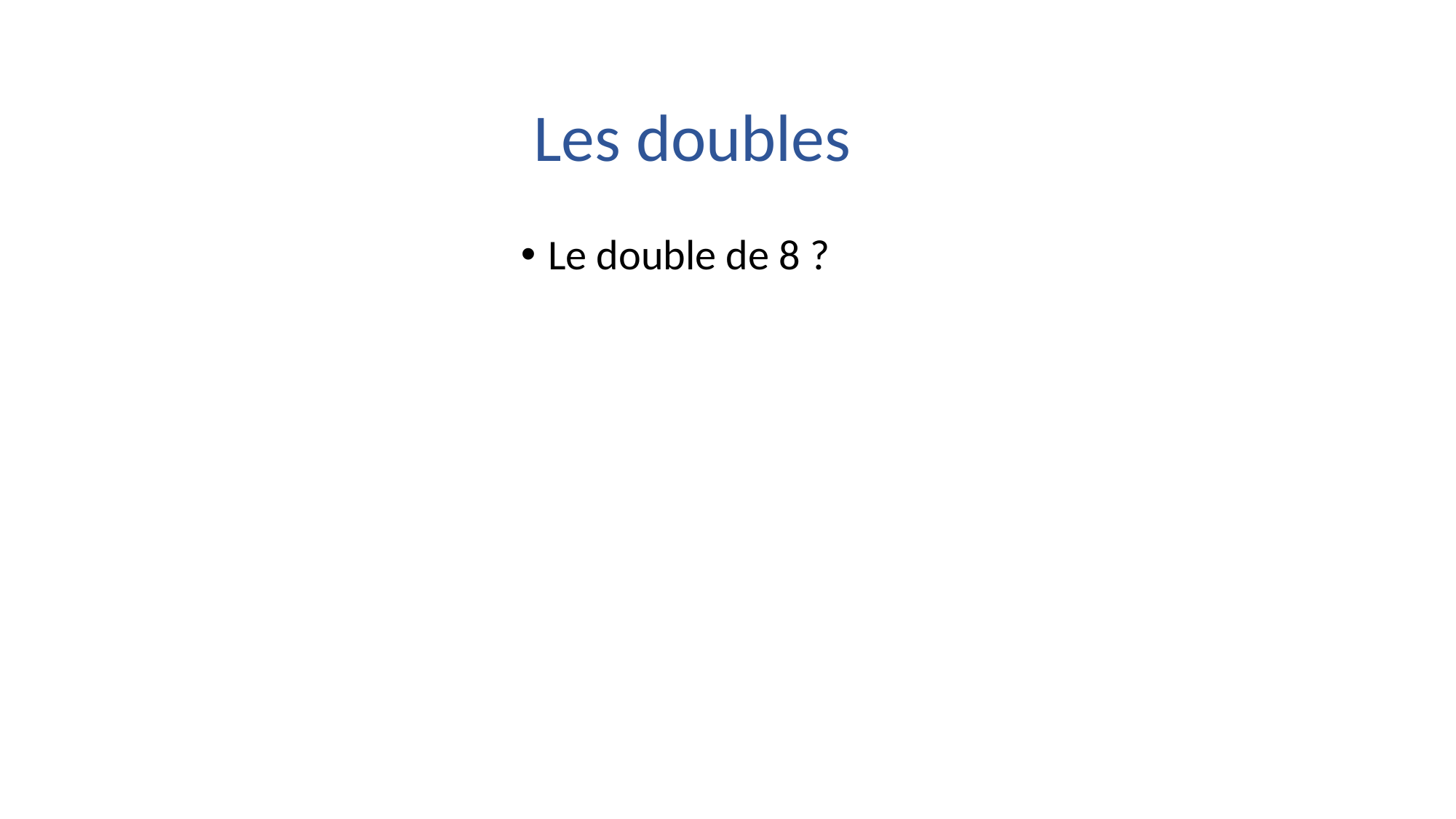

# Les doubles
Le double de 8 ?